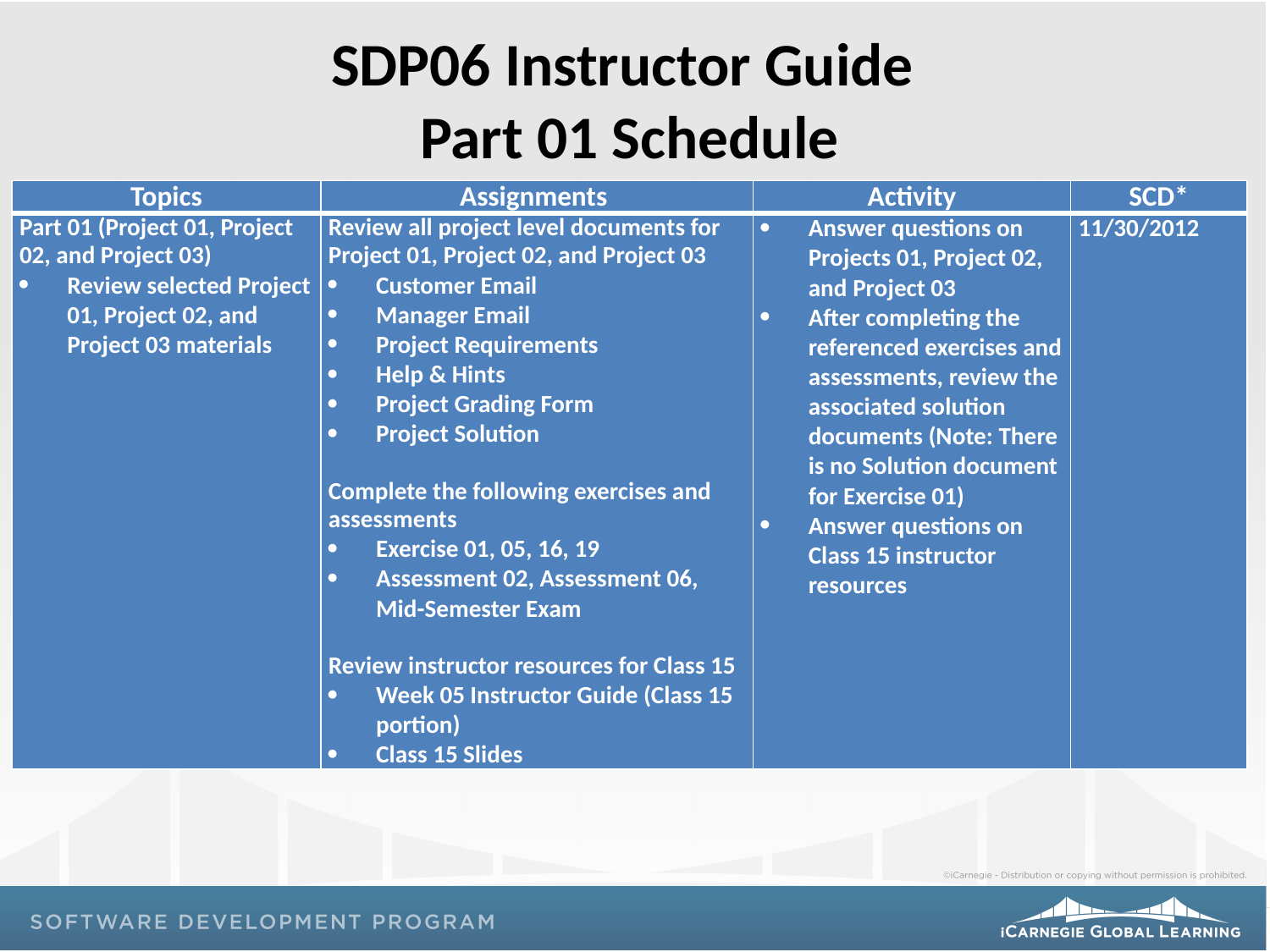

# SDP06 Instructor Guide Part 01 Schedule
| Topics | Assignments | Activity | SCD\* |
| --- | --- | --- | --- |
| Part 01 (Project 01, Project 02, and Project 03) Review selected Project 01, Project 02, and Project 03 materials | Review all project level documents for Project 01, Project 02, and Project 03 Customer Email Manager Email Project Requirements Help & Hints Project Grading Form Project Solution   Complete the following exercises and assessments Exercise 01, 05, 16, 19 Assessment 02, Assessment 06, Mid-Semester Exam   Review instructor resources for Class 15 Week 05 Instructor Guide (Class 15 portion) Class 15 Slides | Answer questions on Projects 01, Project 02, and Project 03 After completing the referenced exercises and assessments, review the associated solution documents (Note: There is no Solution document for Exercise 01) Answer questions on Class 15 instructor resources | 11/30/2012 |